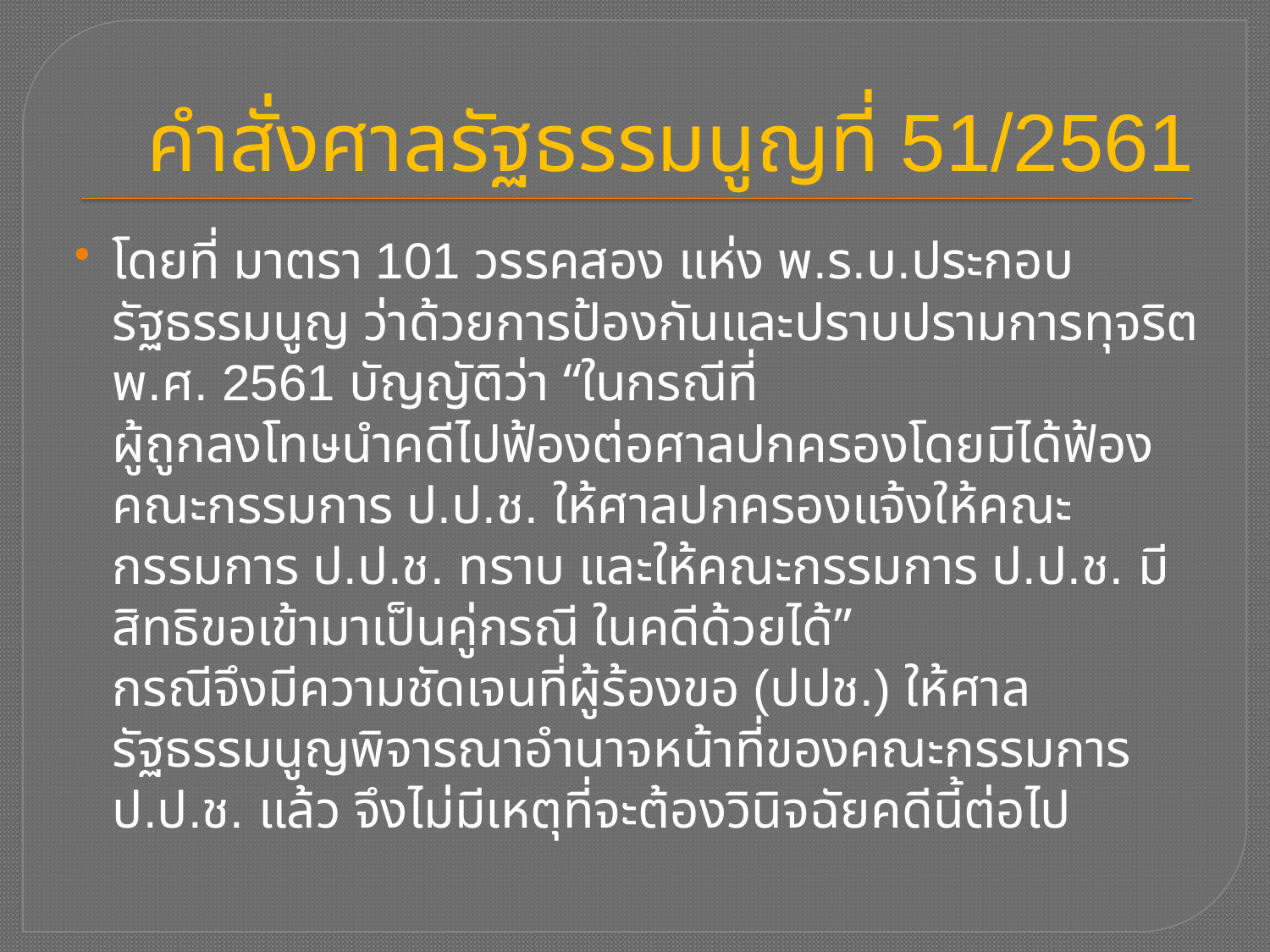

# คำสั่งศาลรัฐธรรมนูญที่ 51/2561
โดยที่ มาตรา 101 วรรคสอง แห่ง พ.ร.บ.ประกอบรัฐธรรมนูญ ว่าด้วยการป้องกันและปราบปรามการทุจริต พ.ศ. 2561 บัญญัติว่า “ในกรณีที่
ผู้ถูกลงโทษนำคดีไปฟ้องต่อศาลปกครองโดยมิได้ฟ้องคณะกรรมการ ป.ป.ช. ให้ศาลปกครองแจ้งให้คณะกรรมการ ป.ป.ช. ทราบ และให้คณะกรรมการ ป.ป.ช. มีสิทธิขอเข้ามาเป็นคู่กรณี ในคดีด้วยได้”
กรณีจึงมีความชัดเจนที่ผู้ร้องขอ (ปปช.) ให้ศาลรัฐธรรมนูญพิจารณาอำนาจหน้าที่ของคณะกรรมการ ป.ป.ช. แล้ว จึงไม่มีเหตุที่จะต้องวินิจฉัยคดีนี้ต่อไป